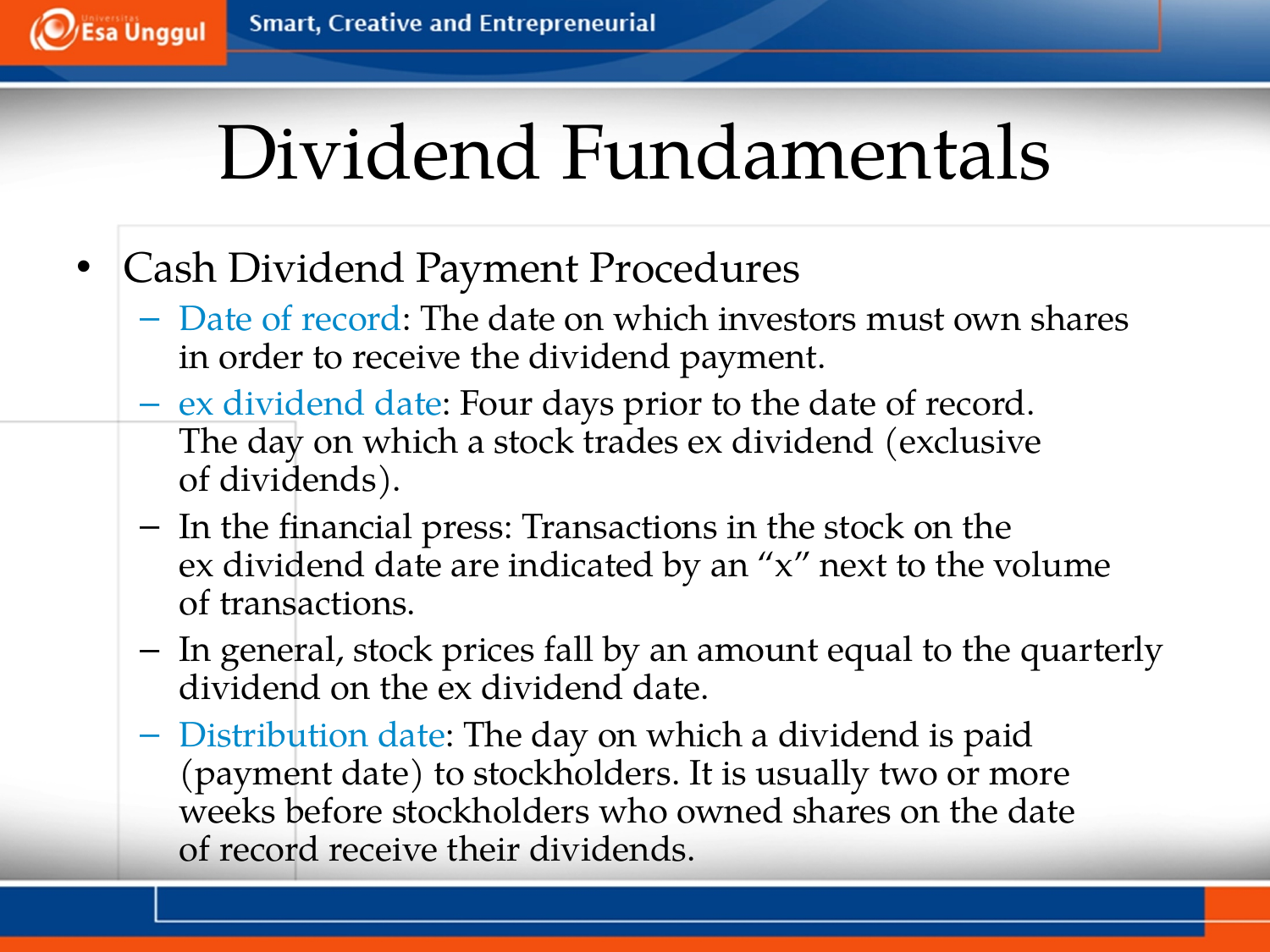

# Dividend Fundamentals
Cash Dividend Payment Procedures
Date of record: The date on which investors must own shares
in order to receive the dividend payment.
ex dividend date: Four days prior to the date of record.
The day on which a stock trades ex dividend (exclusive
of dividends).
In the financial press: Transactions in the stock on the
ex dividend date are indicated by an “x” next to the volume
of transactions.
In general, stock prices fall by an amount equal to the quarterly dividend on the ex dividend date.
Distribution date: The day on which a dividend is paid
(payment date) to stockholders. It is usually two or more
weeks before stockholders who owned shares on the date
of record receive their dividends.